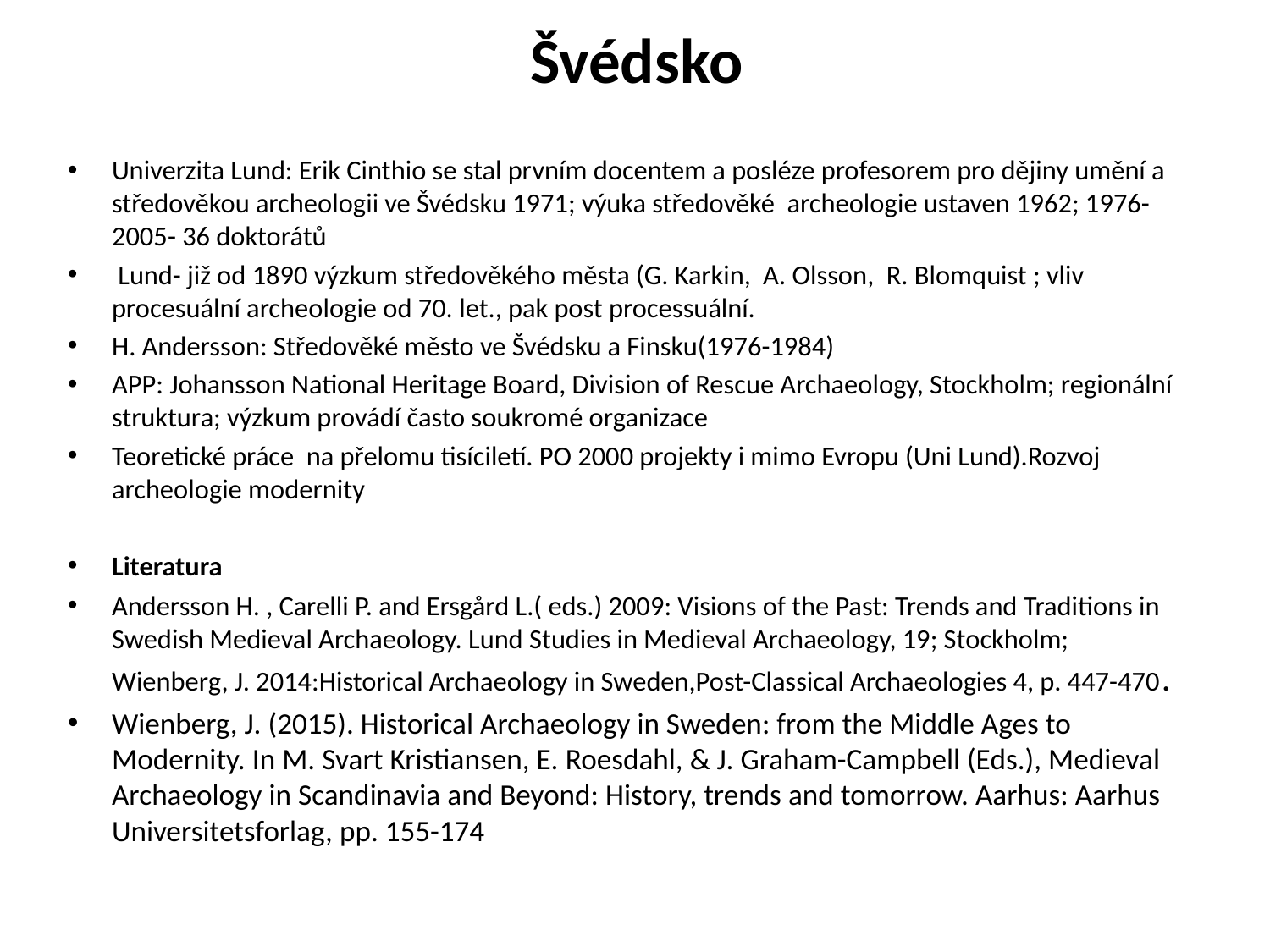

# Švédsko
Univerzita Lund: Erik Cinthio se stal prvním docentem a posléze profesorem pro dějiny umění a středověkou archeologii ve Švédsku 1971; výuka středověké  archeologie ustaven 1962; 1976-2005- 36 doktorátů
 Lund- již od 1890 výzkum středověkého města (G. Karkin,  A. Olsson,  R. Blomquist ; vliv procesuální archeologie od 70. let., pak post processuální.
H. Andersson: Středověké město ve Švédsku a Finsku(1976-1984)
APP: Johansson National Heritage Board, Division of Rescue Archaeology, Stockholm; regionální struktura; výzkum provádí často soukromé organizace
Teoretické práce  na přelomu tisíciletí. PO 2000 projekty i mimo Evropu (Uni Lund).Rozvoj archeologie modernity

Literatura
Andersson H. , Carelli P. and Ersgård L.( eds.) 2009: Visions of the Past: Trends and Traditions in Swedish Medieval Archaeology. Lund Studies in Medieval Archaeology, 19; Stockholm; Wienberg, J. 2014:Historical Archaeology in Sweden,Post-Classical Archaeologies 4, p. 447-470.
Wienberg, J. (2015). Historical Archaeology in Sweden: from the Middle Ages to Modernity. In M. Svart Kristiansen, E. Roesdahl, & J. Graham-Campbell (Eds.), Medieval Archaeology in Scandinavia and Beyond: History, trends and tomorrow. Aarhus: Aarhus Universitetsforlag, pp. 155-174